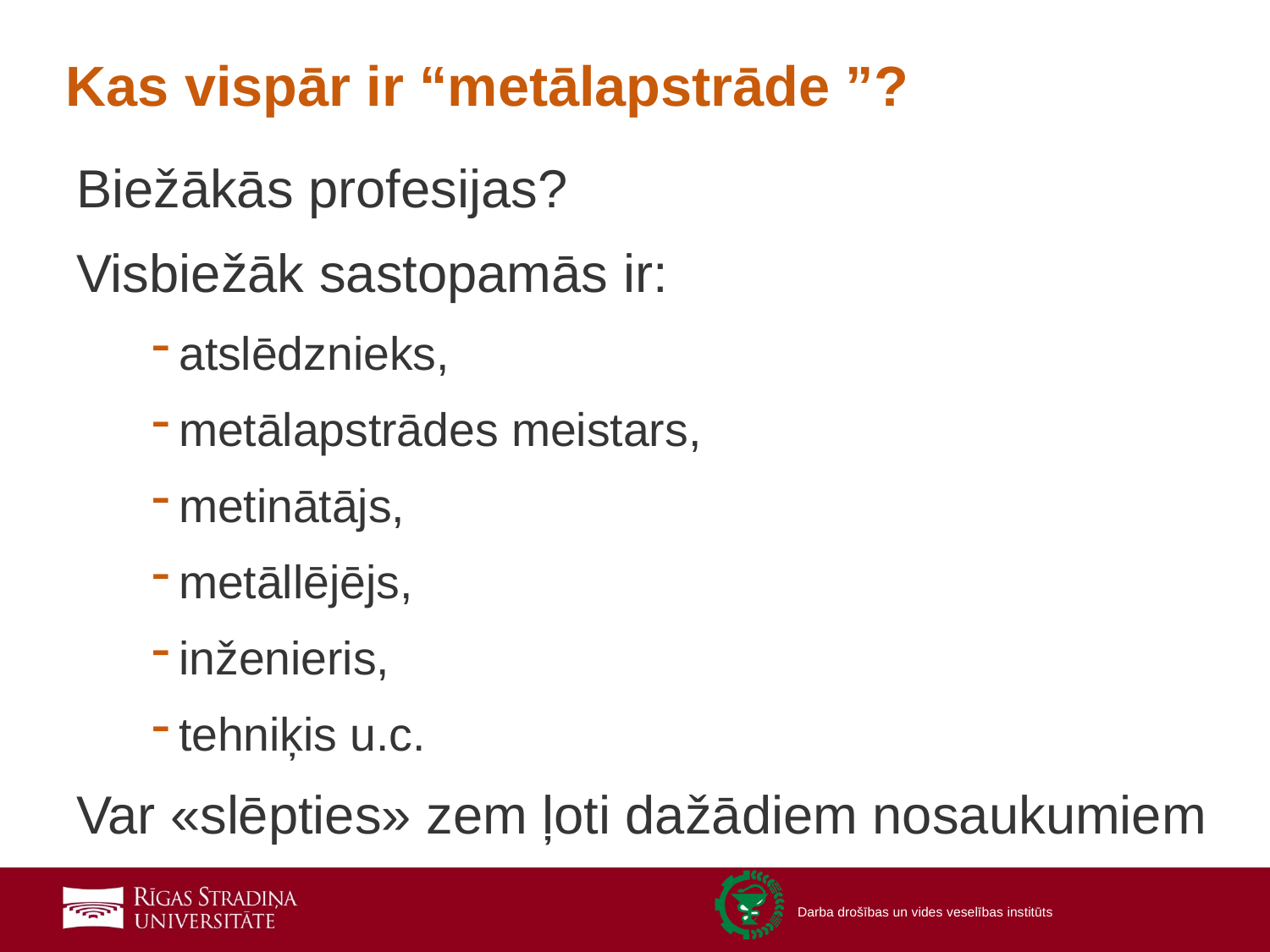

# Kas vispār ir “metālapstrāde ”?
Biežākās profesijas?
Visbiežāk sastopamās ir:
atslēdznieks,
metālapstrādes meistars,
metinātājs,
metāllējējs,
inženieris,
tehniķis u.c.
Var «slēpties» zem ļoti dažādiem nosaukumiem